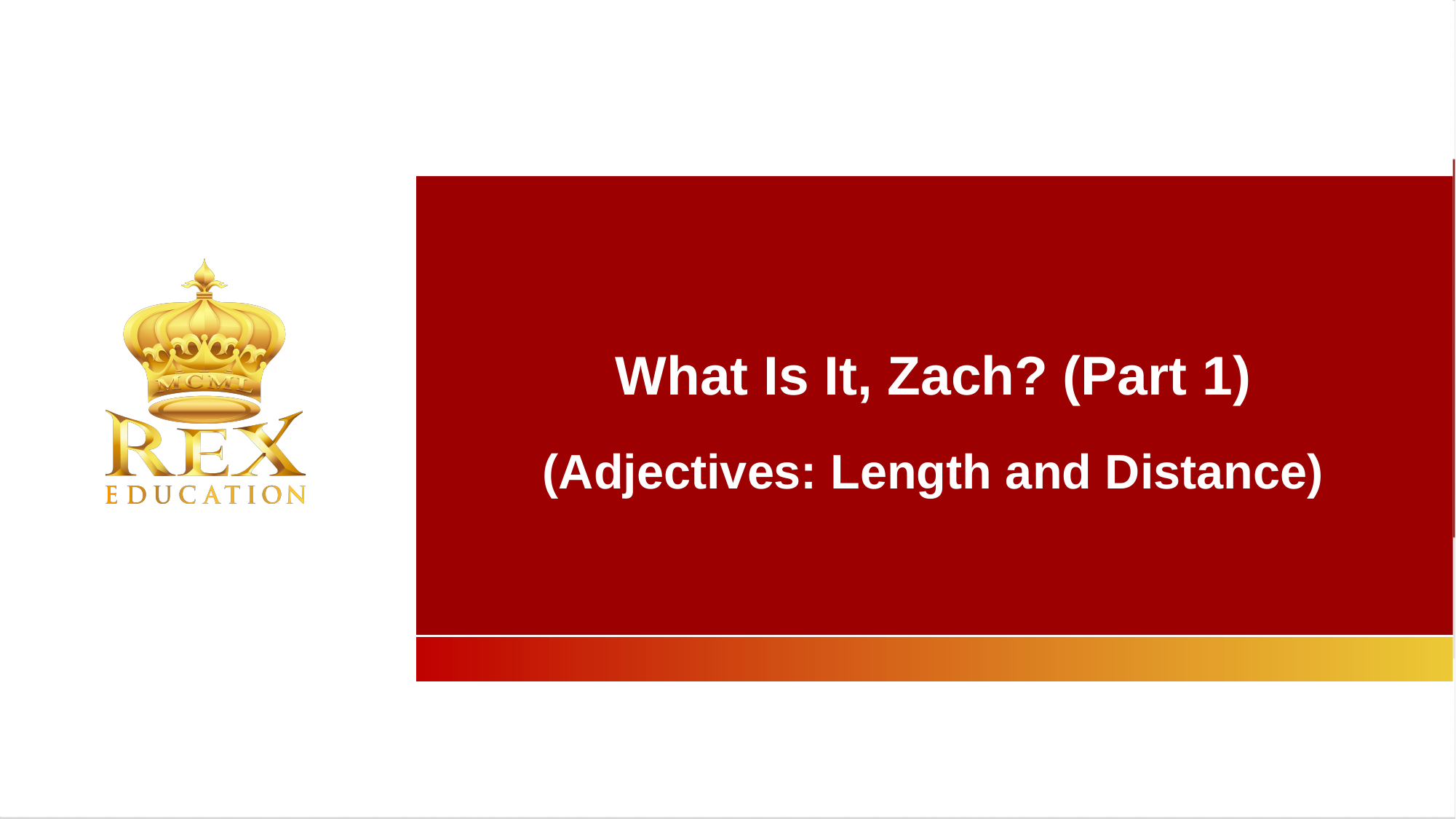

What Is It, Zach? (Part 1)
(Adjectives: Length and Distance)